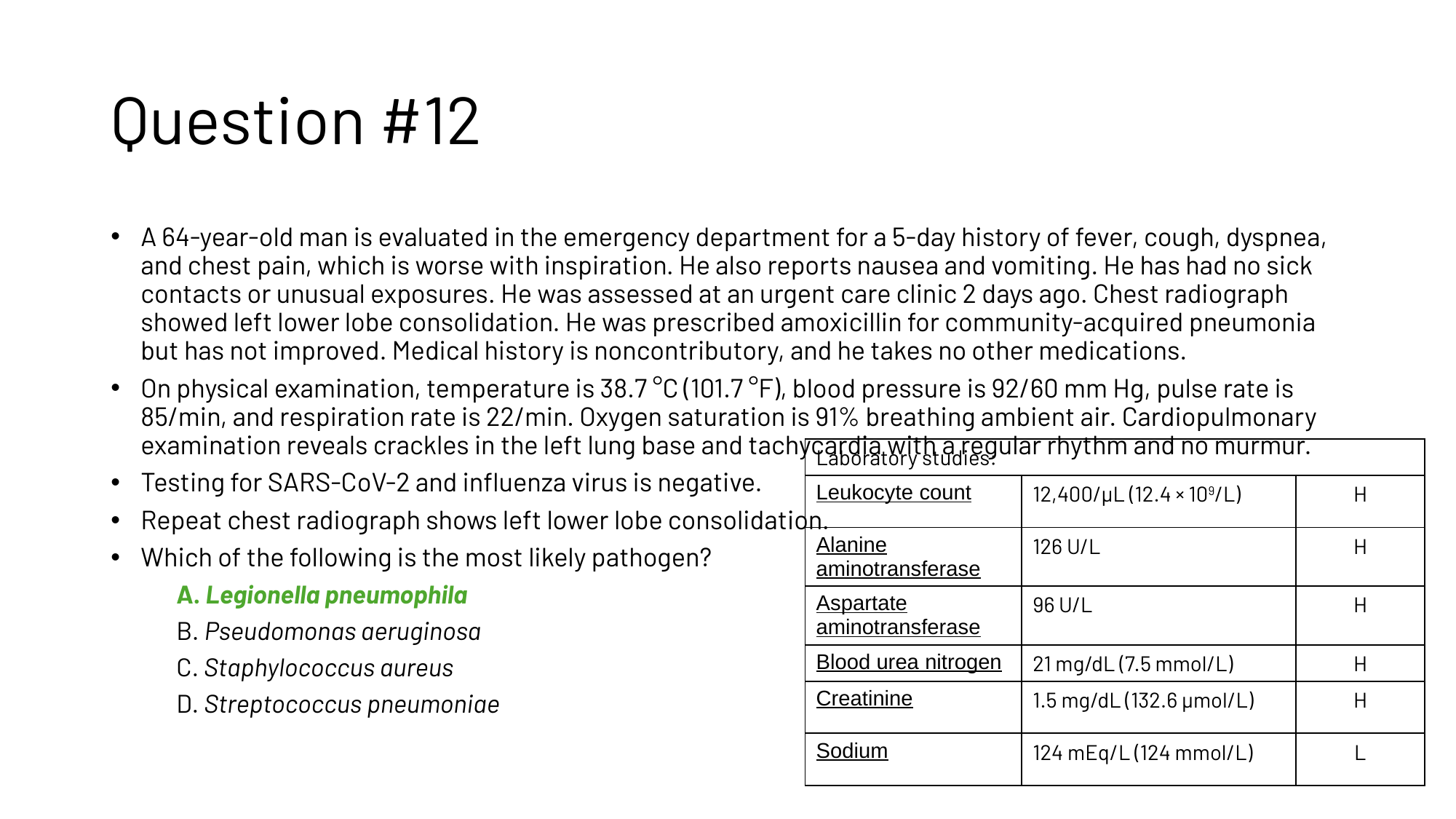

# Question #12
A 64-year-old man is evaluated in the emergency department for a 5-day history of fever, cough, dyspnea, and chest pain, which is worse with inspiration. He also reports nausea and vomiting. He has had no sick contacts or unusual exposures. He was assessed at an urgent care clinic 2 days ago. Chest radiograph showed left lower lobe consolidation. He was prescribed amoxicillin for community-acquired pneumonia but has not improved. Medical history is noncontributory, and he takes no other medications.
On physical examination, temperature is 38.7 °C (101.7 °F), blood pressure is 92/60 mm Hg, pulse rate is 85/min, and respiration rate is 22/min. Oxygen saturation is 91% breathing ambient air. Cardiopulmonary examination reveals crackles in the left lung base and tachycardia with a regular rhythm and no murmur.
Testing for SARS-CoV-2 and influenza virus is negative.
Repeat chest radiograph shows left lower lobe consolidation.
Which of the following is the most likely pathogen?
	A. Legionella pneumophila
	B. Pseudomonas aeruginosa
	C. Staphylococcus aureus
	D. Streptococcus pneumoniae

| Laboratory studies: |  |  |
| --- | --- | --- |
| Leukocyte count | 12,400/µL (12.4 × 109/L) | H |
| Alanine aminotransferase | 126 U/L | H |
| Aspartate aminotransferase | 96 U/L | H |
| Blood urea nitrogen | 21 mg/dL (7.5 mmol/L) | H |
| Creatinine | 1.5 mg/dL (132.6 µmol/L) | H |
| Sodium | 124 mEq/L (124 mmol/L) | L |